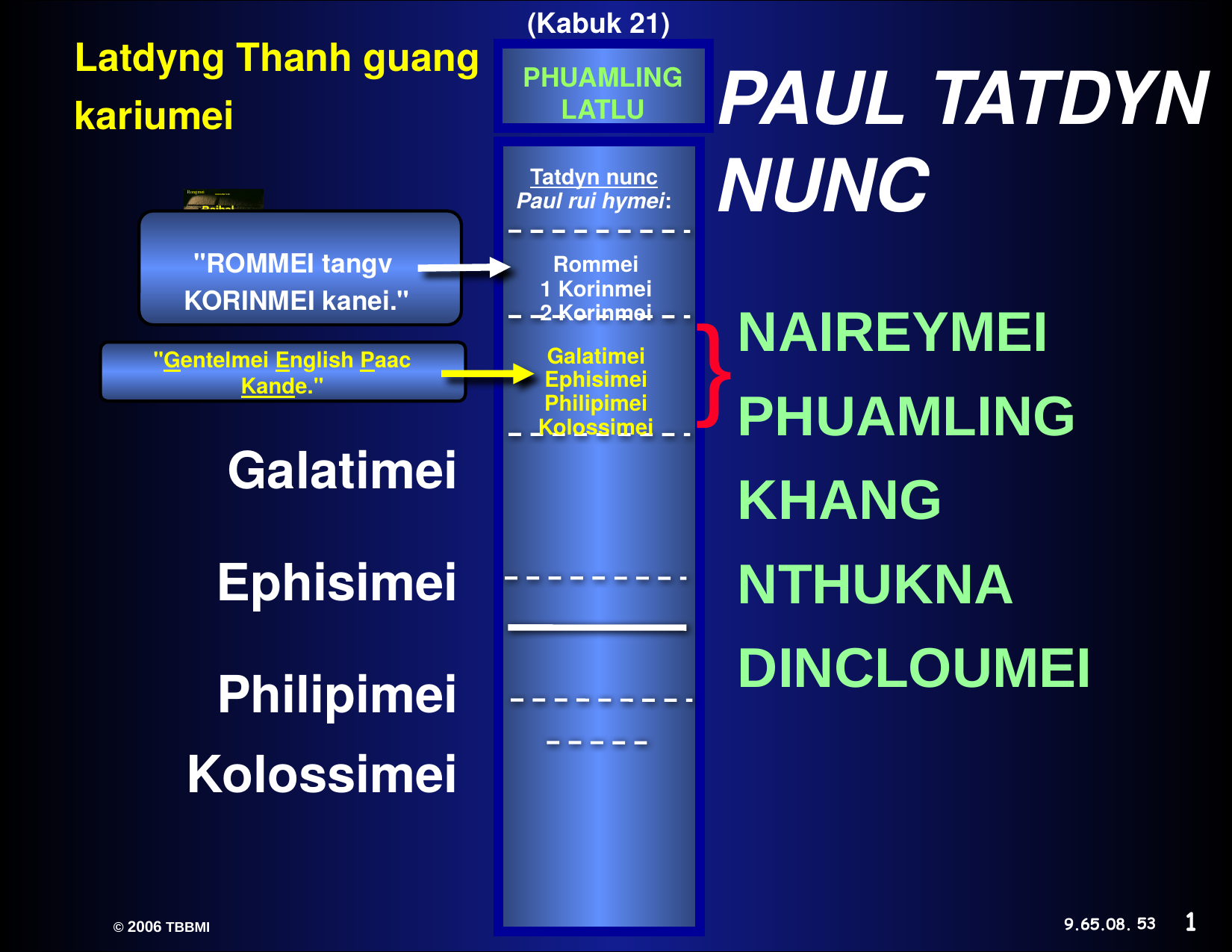

(Kabuk 21)‏

PHUAMLING LATLU

PAUL TATDYN NUNC

Tatdyn nunc
Paul rui hymei:

"ROMMEI tangv
KORINMEI kanei."

Rommei
1 Korinmei
2 Korinmei

NAIREYMEI PHUAMLING KHANG NTHUKNA DINCLOUMEI

Galatimei
Ephisimei
Philipimei
Kolossimei

}

"Gentelmei English Paac Kande."

Galatimei
Ephisimei
Philipimei Kolossimei

1

53